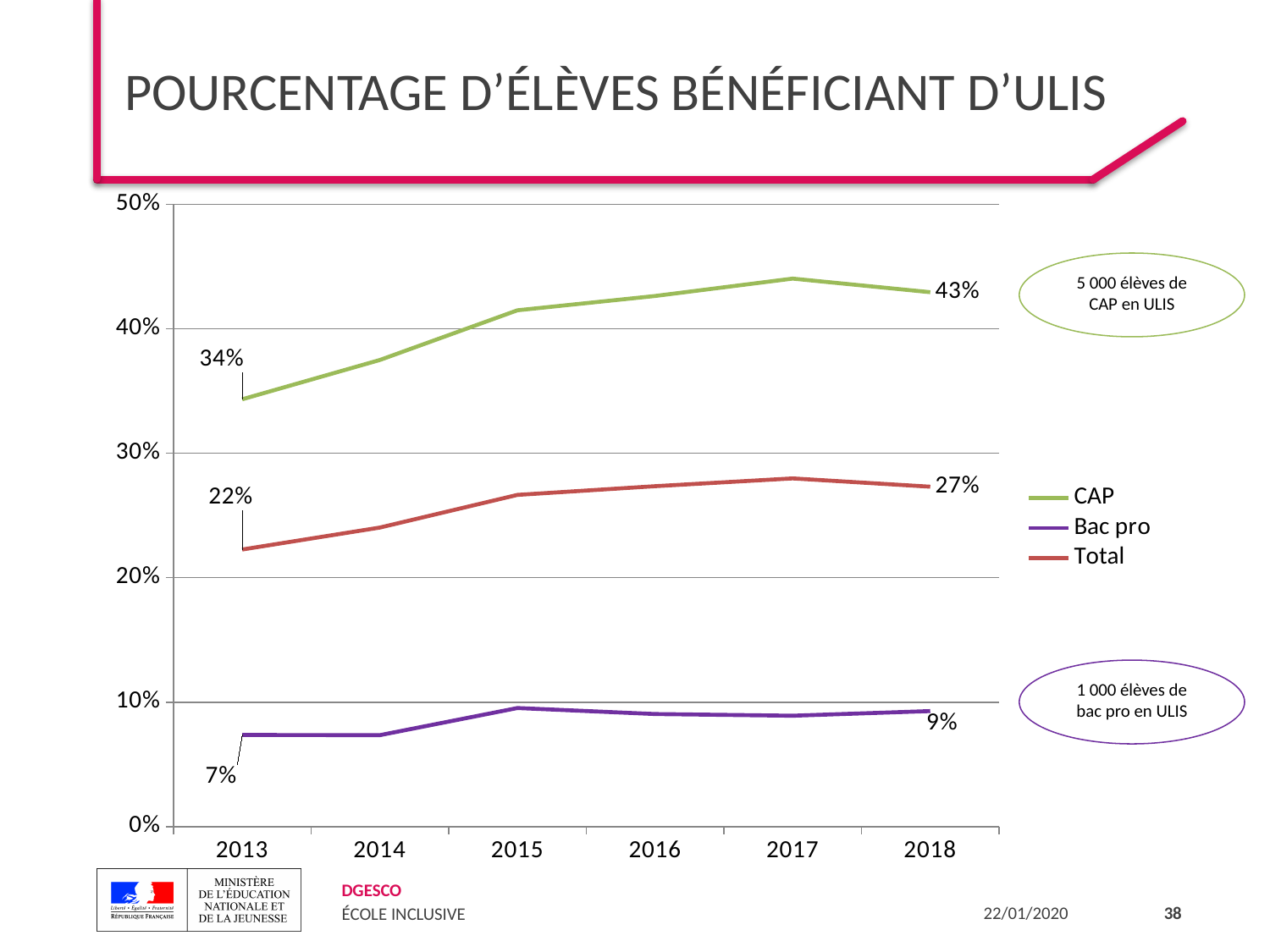

# Pourcentage d’élèves bénéficiant d’ULIS

### Chart

| Category | CAP | Bac pro | Total |
|---|---|---|---|
| 2013 | 0.34333989501312334 | 0.07368421052631578 | 0.2226350126857557 |
| 2014 | 0.37489481065918656 | 0.07352685555362419 | 0.2403166964216409 |
| 2015 | 0.414841078890718 | 0.09532163742690059 | 0.2665400013571283 |
| 2016 | 0.42634027470093044 | 0.0905109489051095 | 0.27356155285878164 |
| 2017 | 0.4403074928220802 | 0.08912852112676056 | 0.2798089011817953 |
| 2018 | 0.42936521299882136 | 0.09286061194754736 | 0.27312497181256484 |
5 000 élèves de CAP en ULIS
1 000 élèves de bac pro en ULIS
38